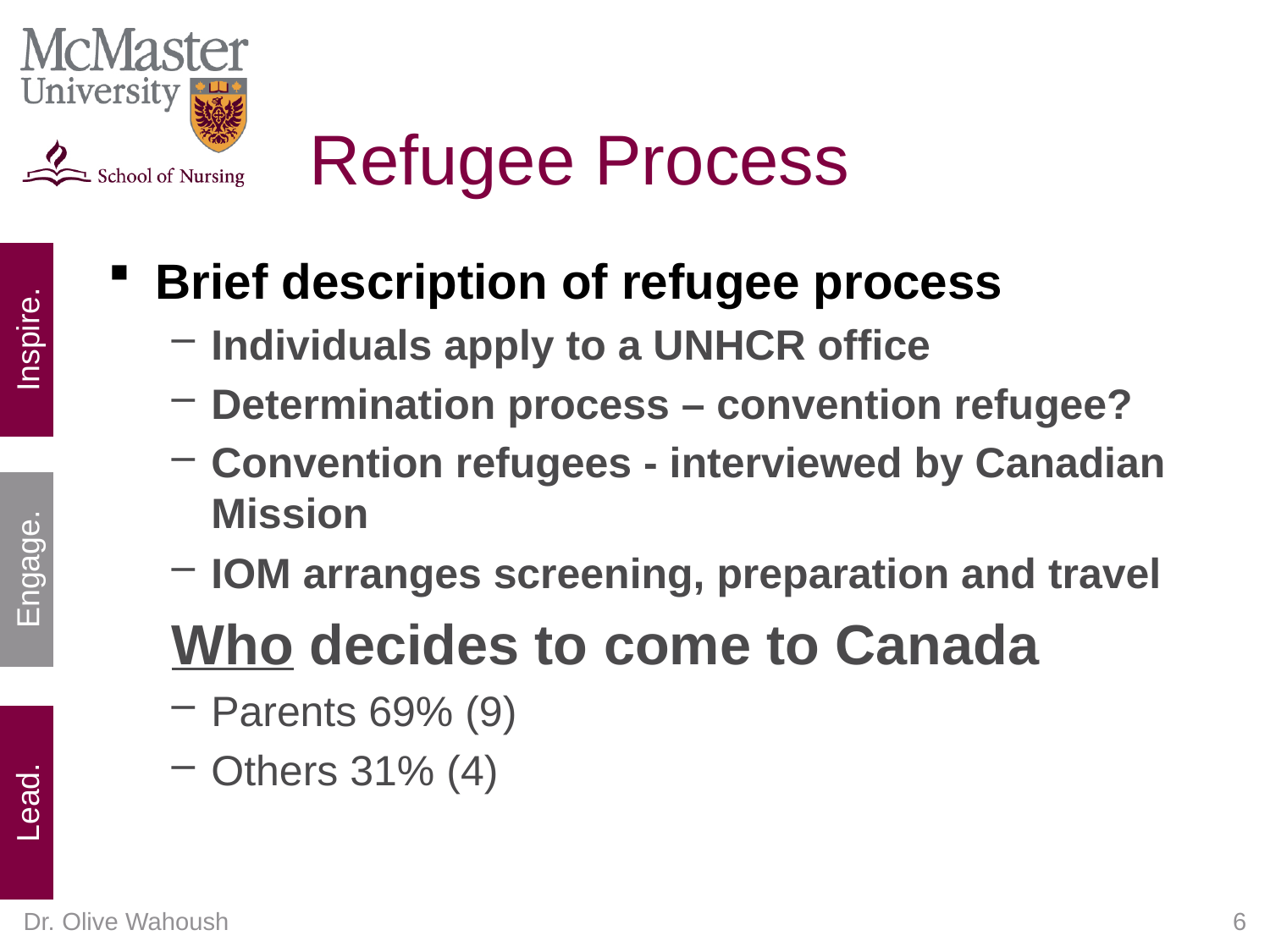

# Refugee Process
Brief description of refugee process
Individuals apply to a UNHCR office
Determination process – convention refugee?
Convention refugees - interviewed by Canadian Mission
IOM arranges screening, preparation and travel
Who decides to come to Canada
Parents 69% (9)
Others 31% (4)
Dr. Olive Wahoush
6